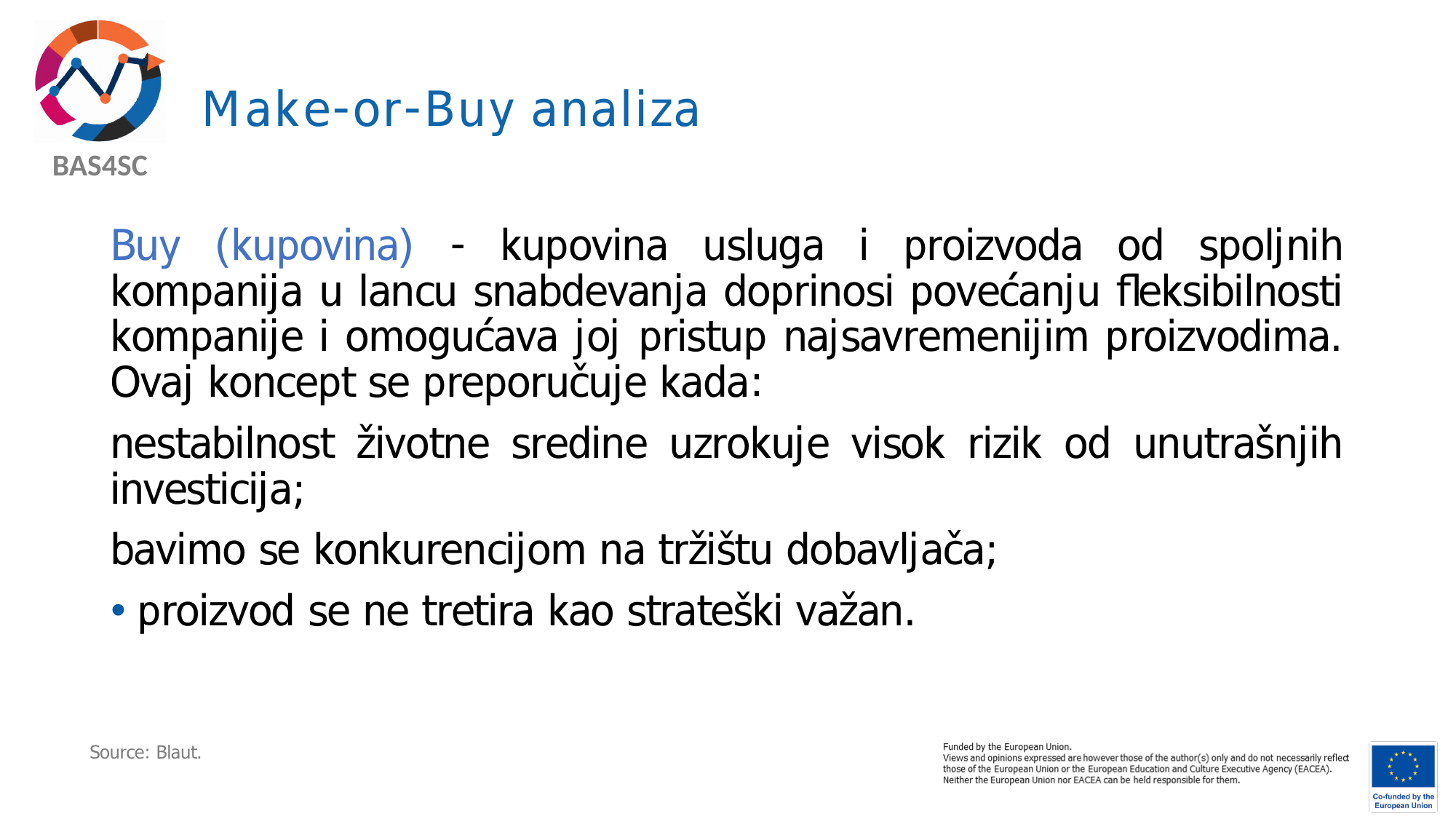

# Make-or-Buy analiza
Buy (kupovina) - kupovina usluga i proizvoda od spoljnih kompanija u lancu snabdevanja doprinosi povećanju fleksibilnosti kompanije i omogućava joj pristup najsavremenijim proizvodima. Ovaj koncept se preporučuje kada:
nestabilnost životne sredine uzrokuje visok rizik od unutrašnjih investicija;
bavimo se konkurencijom na tržištu dobavljača;
proizvod se ne tretira kao strateški važan.
Source: Blaut.